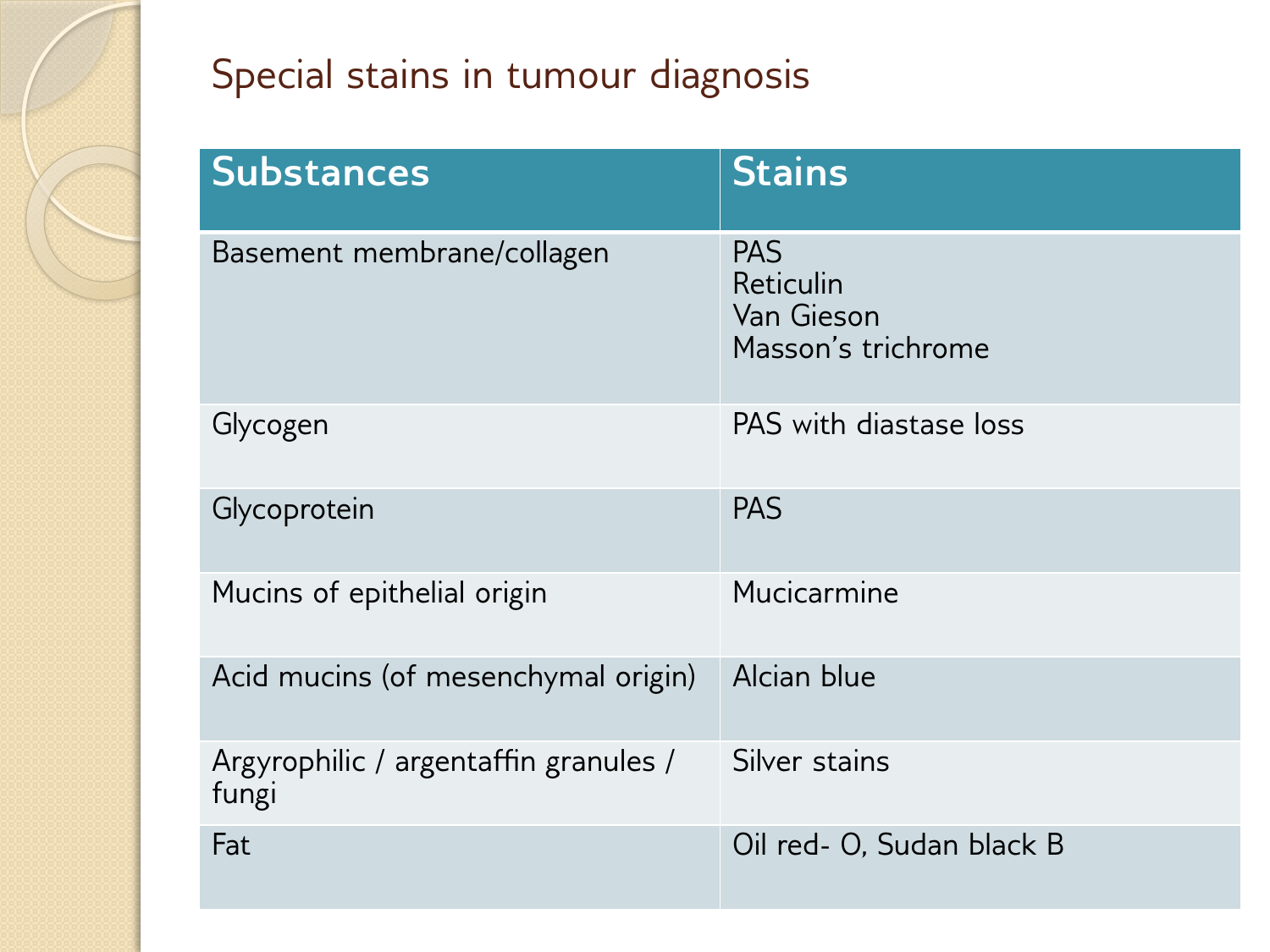

# Special stains in tumour diagnosis
| Substances | Stains |
| --- | --- |
| Basement membrane/collagen | PAS Reticulin Van Gieson Masson’s trichrome |
| Glycogen | PAS with diastase loss |
| Glycoprotein | PAS |
| Mucins of epithelial origin | Mucicarmine |
| Acid mucins (of mesenchymal origin) | Alcian blue |
| Argyrophilic / argentaffin granules / fungi | Silver stains |
| Fat | Oil red- O, Sudan black B |